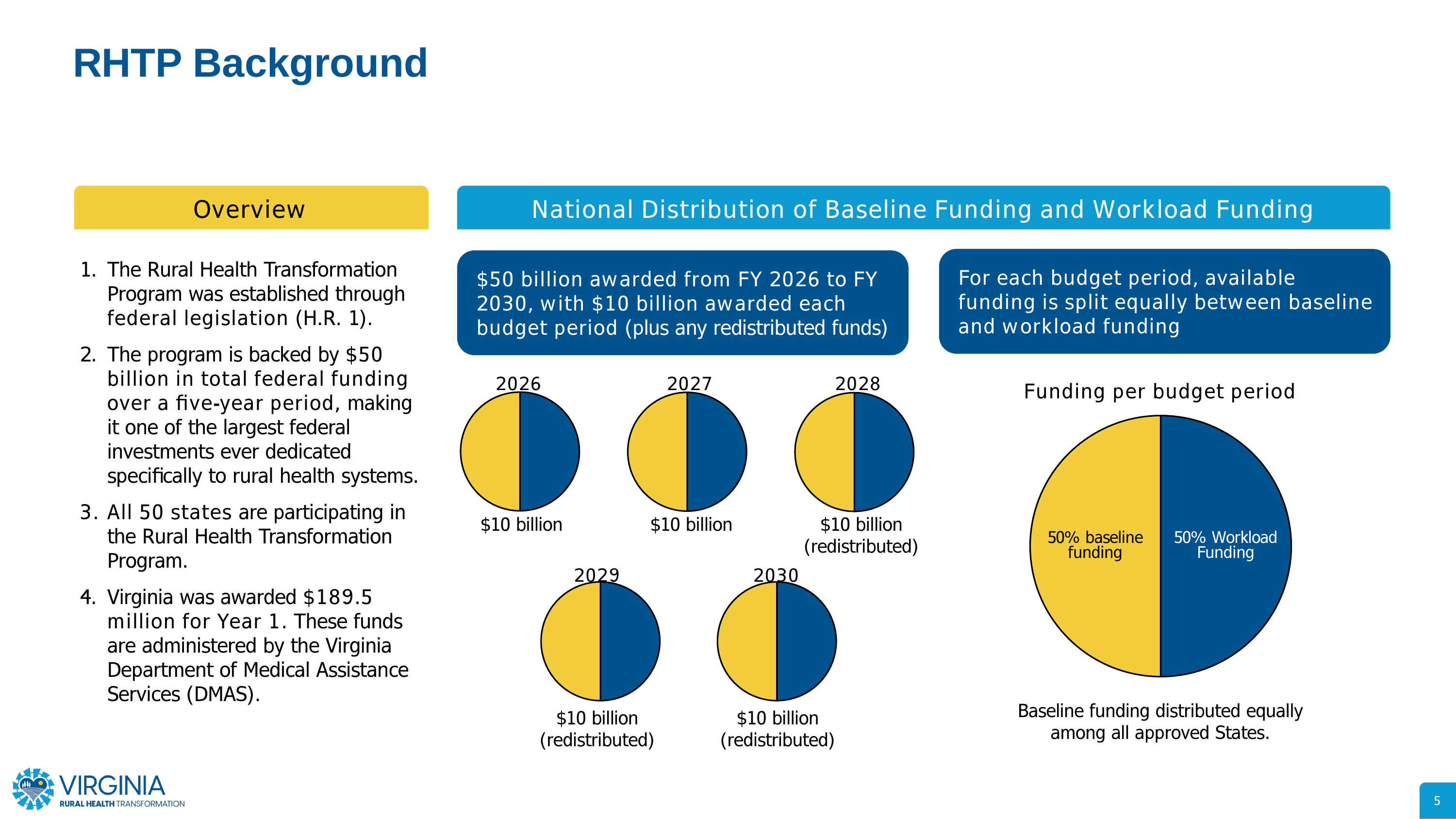

RHTP Background

Overview
National Distribution of Baseline Funding and Workload Funding
For each budget period, available funding is split equally between baseline and workload funding
$50 billion awarded from FY 2026 to FY 2030, with $10 billion awarded each budget period (plus any redistributed funds)
The Rural Health Transformation Program was established through federal legislation (H.R. 1).
The program is backed by $50 billion in total federal funding over a five‑year period, making it one of the largest federal investments ever dedicated specifically to rural health systems.
All 50 states are participating in the Rural Health Transformation Program.
Virginia was awarded $189.5 million for Year 1. These funds are administered by the Virginia Department of Medical Assistance Services (DMAS).

### Chart: Funding per budget period

| Category | Column1 |
|---|---|
2026
2027
2028

### Chart

| Category | Column1 |
|---|---|

### Chart

| Category | Column1 |
|---|---|

### Chart

| Category | Column1 |
|---|---|
$10 billion
$10 billion
$10 billion (redistributed)
2029
2030

### Chart

| Category | Column1 |
|---|---|

### Chart

| Category | Column1 |
|---|---|
Baseline funding distributed equally among all approved States.
$10 billion (redistributed)
$10 billion (redistributed)

5